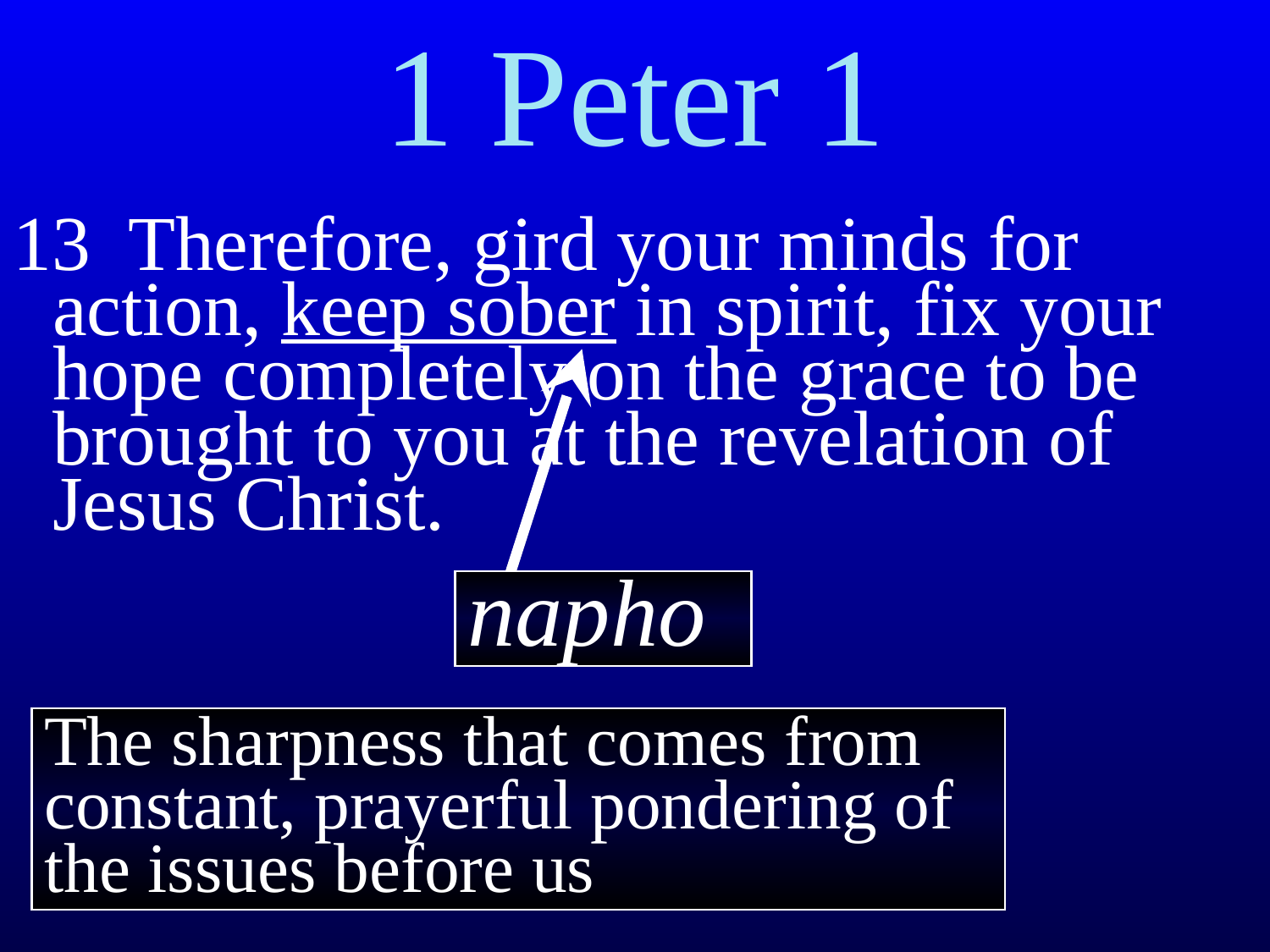

1 Peter 1
13  Therefore, gird your minds for action, keep sober in spirit, fix your hope completely on the grace to be brought to you at the revelation of Jesus Christ.

napho
The sharpness that comes from constant, prayerful pondering of the issues before us